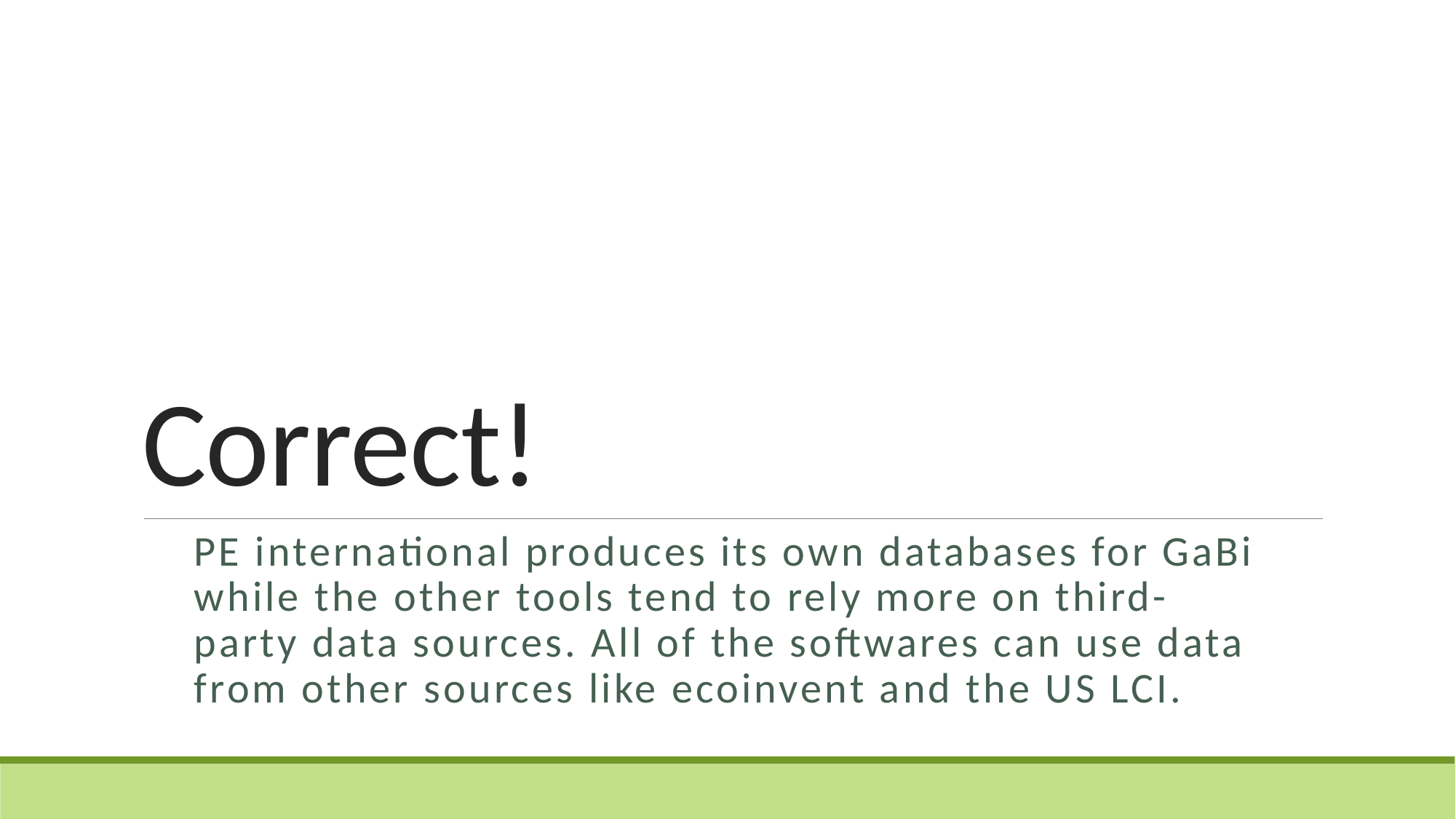

# Correct!
PE international produces its own databases for GaBi while the other tools tend to rely more on third-party data sources. All of the softwares can use data from other sources like ecoinvent and the US LCI.